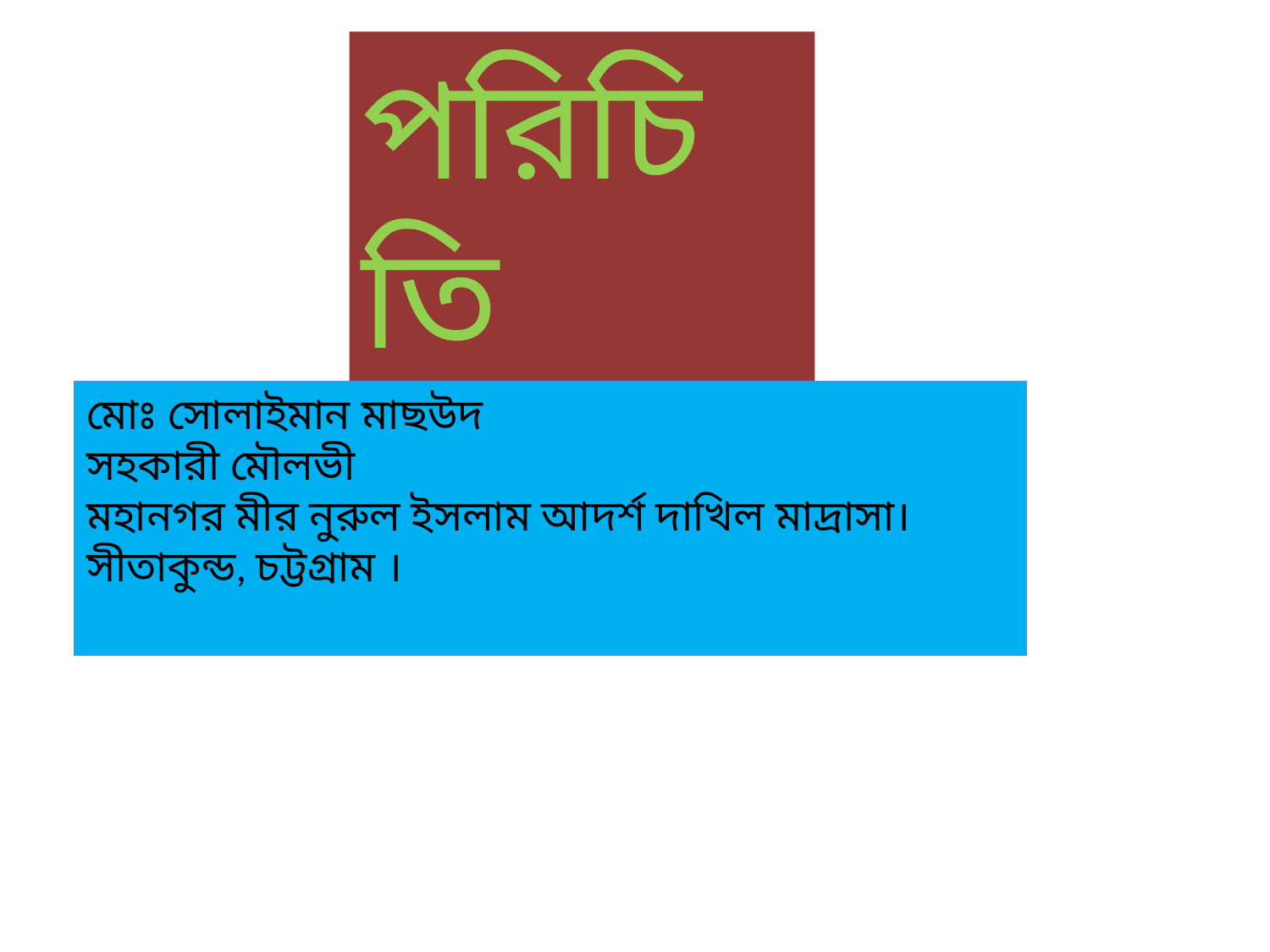

পরিচিতি
মোঃ সোলাইমান মাছউদ
সহকারী মৌলভী
মহানগর মীর নুরুল ইসলাম আদর্শ দাখিল মাদ্রাসা।
সীতাকুন্ড, চট্টগ্রাম ।